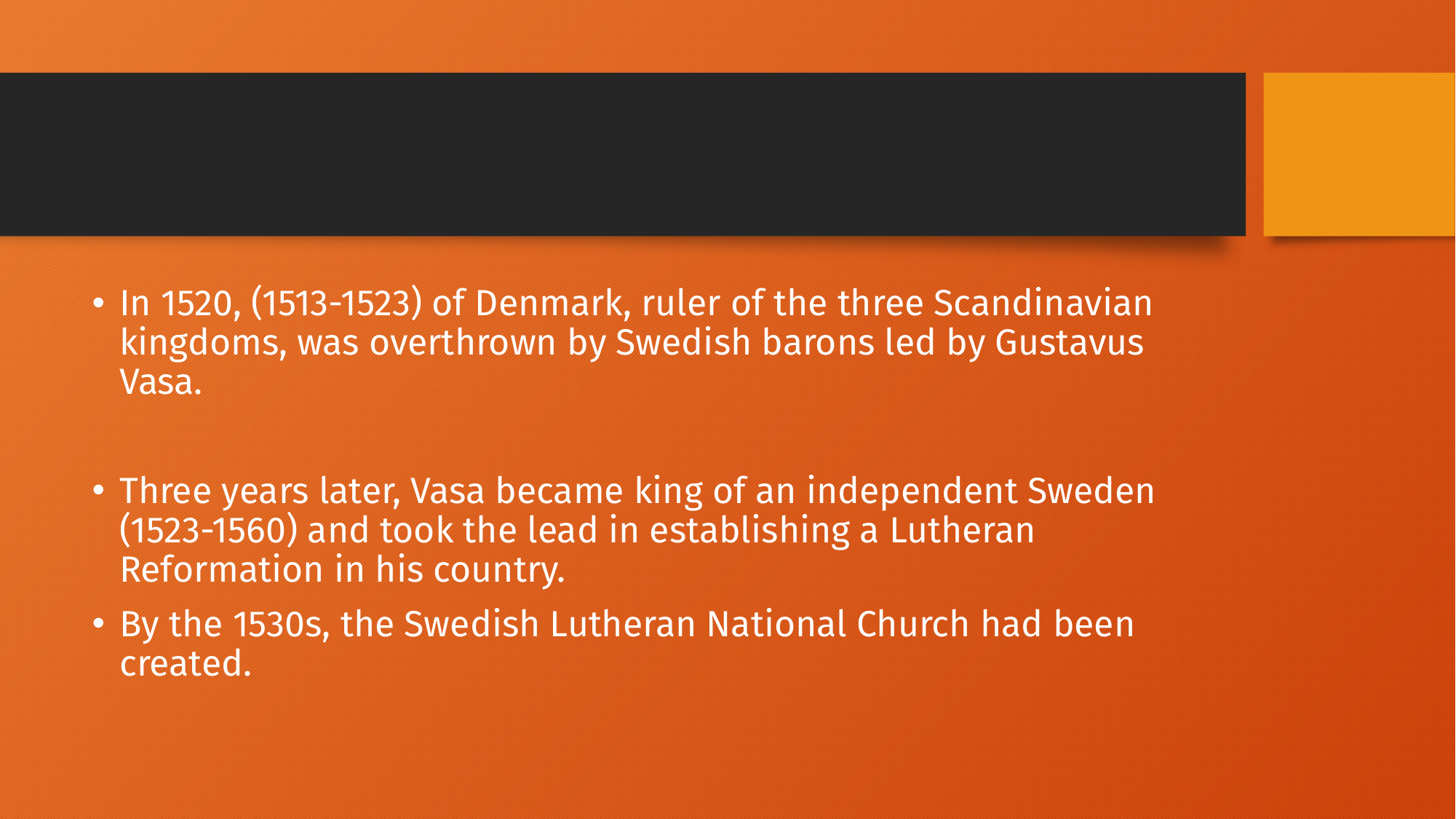

#
In 1520, (1513-1523) of Denmark, ruler of the three Scandinavian kingdoms, was overthrown by Swedish barons led by Gustavus Vasa.

Three years later, Vasa became king of an independent Sweden (1523-1560) and took the lead in establishing a Lutheran Reformation in his country.
By the 1530s, the Swedish Lutheran National Church had been created.